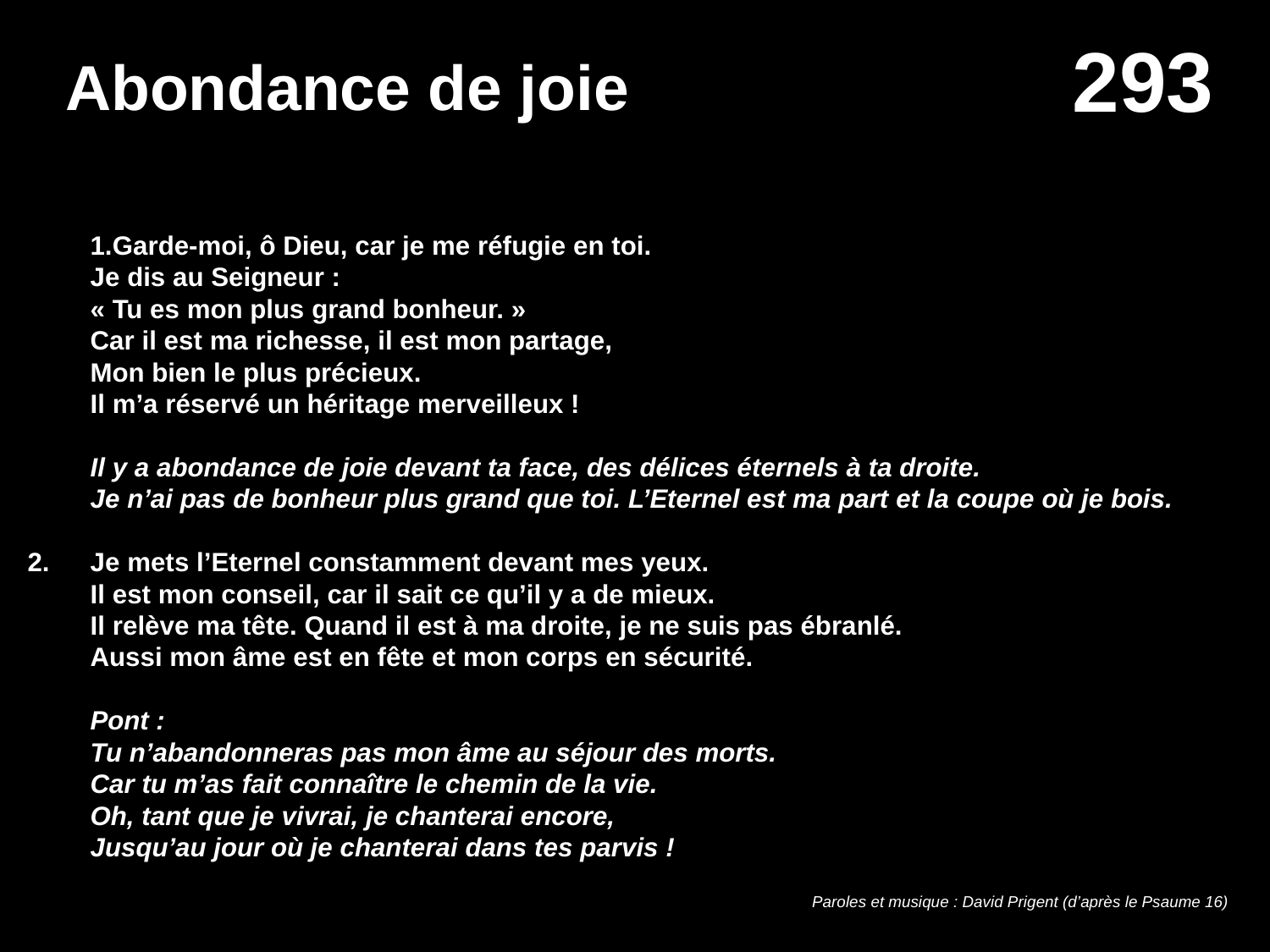

# Abondance de joie
Garde-moi, ô Dieu, car je me réfugie en toi.
Je dis au Seigneur :
« Tu es mon plus grand bonheur. »
Car il est ma richesse, il est mon partage,
Mon bien le plus précieux.
Il m’a réservé un héritage merveilleux !

Il y a abondance de joie devant ta face, des délices éternels à ta droite.
Je n’ai pas de bonheur plus grand que toi. L’Eternel est ma part et la coupe où je bois.

2. 	Je mets l’Eternel constamment devant mes yeux.
Il est mon conseil, car il sait ce qu’il y a de mieux.
Il relève ma tête. Quand il est à ma droite, je ne suis pas ébranlé.
Aussi mon âme est en fête et mon corps en sécurité.

Pont :
Tu n’abandonneras pas mon âme au séjour des morts.
Car tu m’as fait connaître le chemin de la vie.
Oh, tant que je vivrai, je chanterai encore,
Jusqu’au jour où je chanterai dans tes parvis !
Paroles et musique : David Prigent (d’après le Psaume 16)